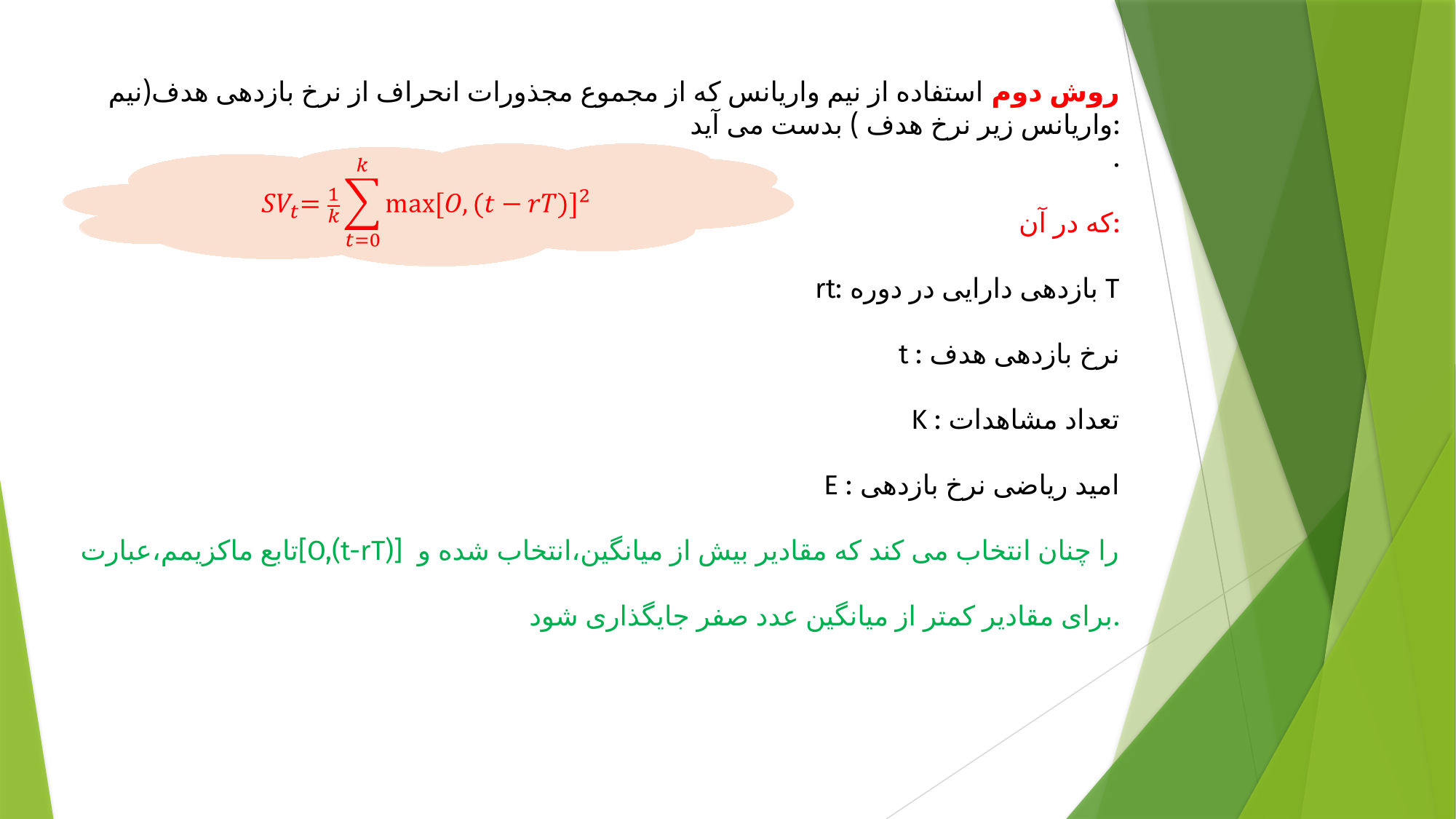

روش دوم استفاده از نیم واریانس که از مجموع مجذورات انحراف از نرخ بازدهی هدف(نیم واریانس زیر نرخ هدف ) بدست می آید:
.

که در آن:

rt: بازدهی دارایی در دوره T

t : نرخ بازدهی هدف

K : تعداد مشاهدات

E : امید ریاضی نرخ بازدهی

تابع ماکزیمم،عبارت[O,(t-rT)]  را چنان انتخاب می کند که مقادیر بیش از میانگین،انتخاب شده و

برای مقادیر کمتر از میانگین عدد صفر جایگذاری شود.